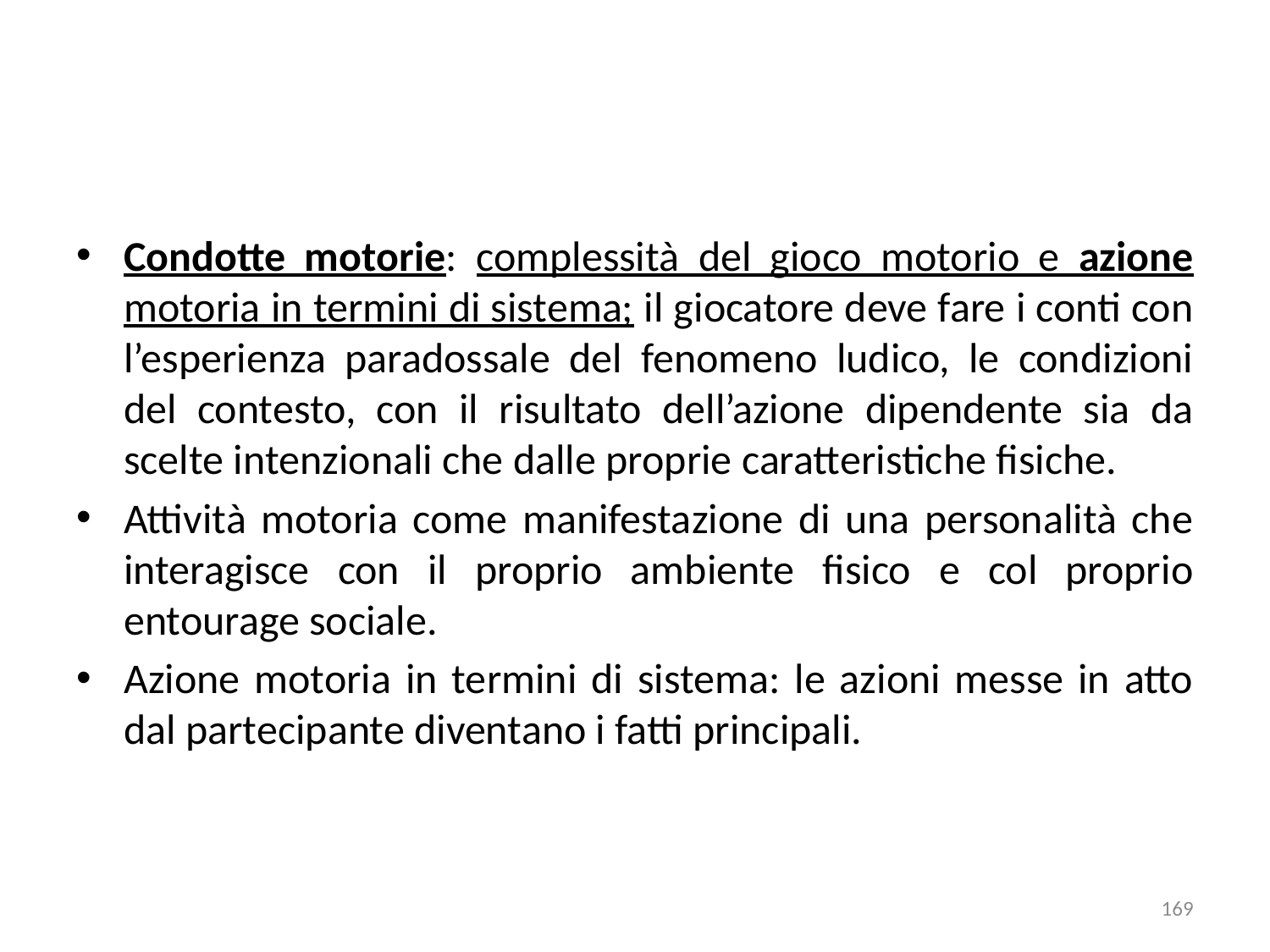

Condotte motorie: complessità del gioco motorio e azione motoria in termini di sistema; il giocatore deve fare i conti con l’esperienza paradossale del fenomeno ludico, le condizioni del contesto, con il risultato dell’azione dipendente sia da scelte intenzionali che dalle proprie caratteristiche fisiche.
Attività motoria come manifestazione di una personalità che interagisce con il proprio ambiente fisico e col proprio entourage sociale.
Azione motoria in termini di sistema: le azioni messe in atto dal partecipante diventano i fatti principali.
169